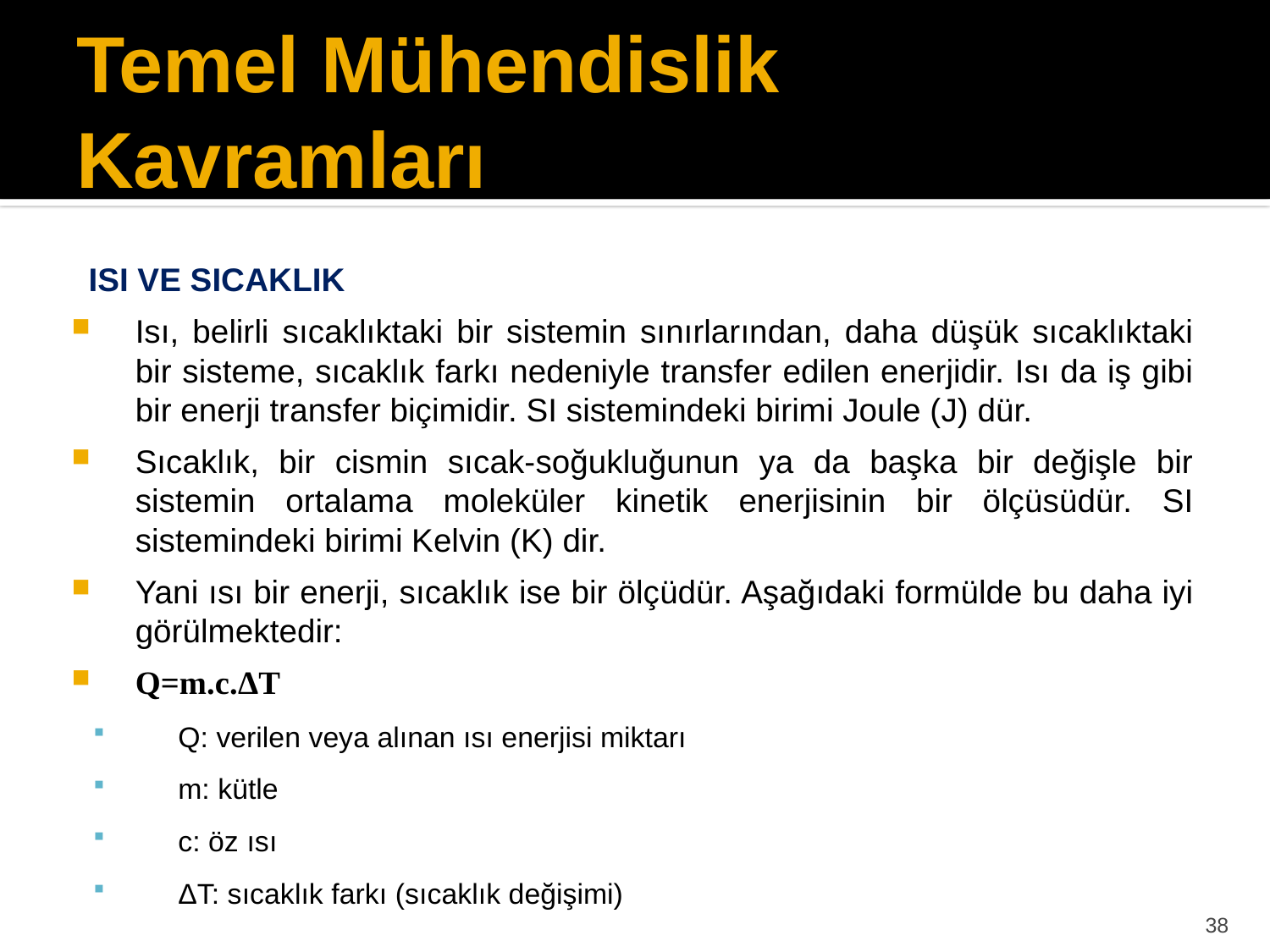

# Temel Mühendislik Kavramları
ISI VE SICAKLIK
Isı, belirli sıcaklıktaki bir sistemin sınırlarından, daha düşük sıcaklıktaki bir sisteme, sıcaklık farkı nedeniyle transfer edilen enerjidir. Isı da iş gibi bir enerji transfer biçimidir. SI sistemindeki birimi Joule (J) dür.
Sıcaklık, bir cismin sıcak-soğukluğunun ya da başka bir değişle bir sistemin ortalama moleküler kinetik enerjisinin bir ölçüsüdür. SI sistemindeki birimi Kelvin (K) dir.
Yani ısı bir enerji, sıcaklık ise bir ölçüdür. Aşağıdaki formülde bu daha iyi görülmektedir:
Q=m.c.ΔT
Q: verilen veya alınan ısı enerjisi miktarı
m: kütle
c: öz ısı
ΔT: sıcaklık farkı (sıcaklık değişimi)
38